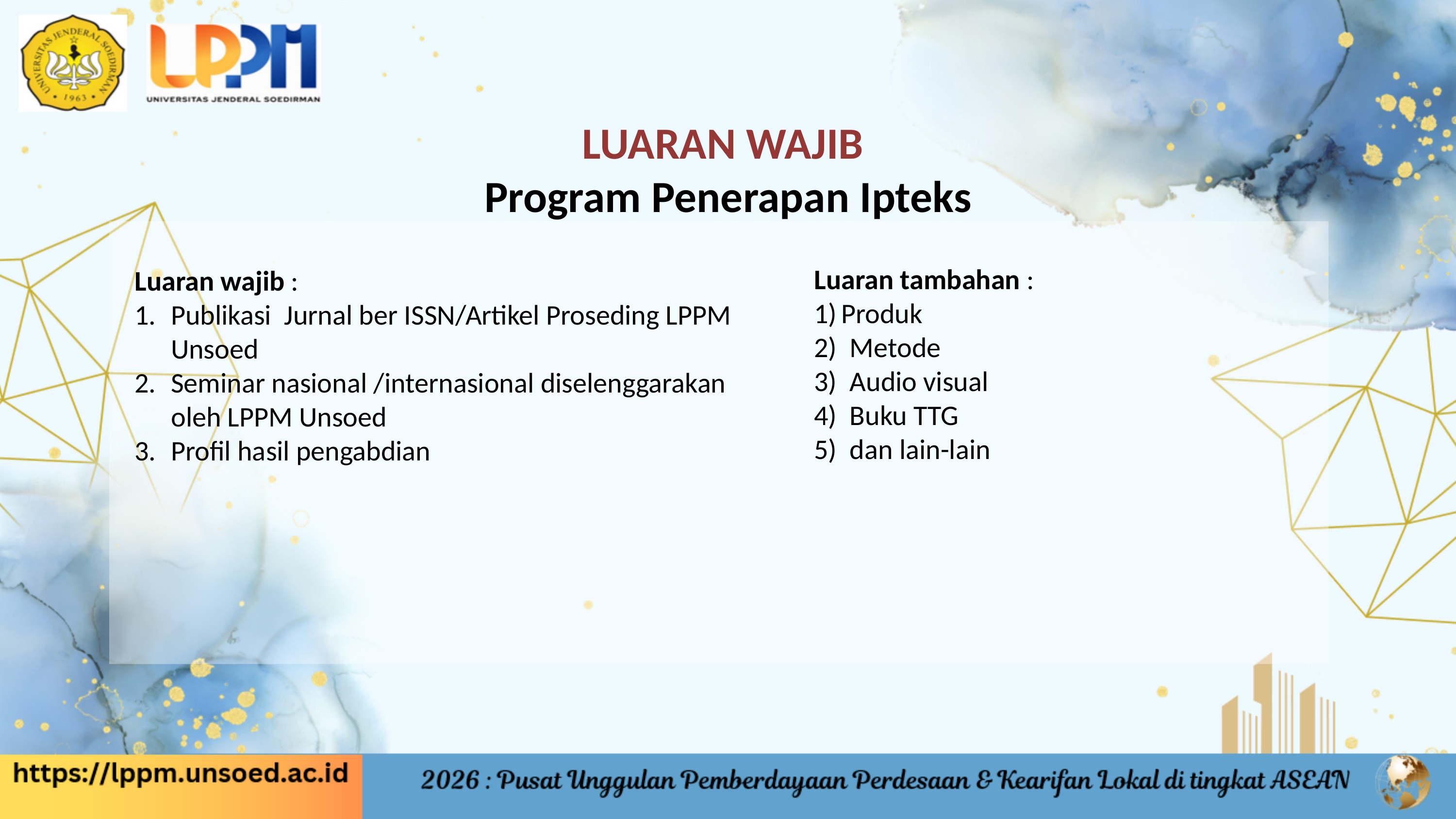

# LUARAN WAJIB Program Penerapan Ipteks

Luaran tambahan :
Produk
2)  Metode
3)  Audio visual
4)  Buku TTG
5)  dan lain-lain
Luaran wajib :
Publikasi  Jurnal ber ISSN/Artikel Proseding LPPM Unsoed
Seminar nasional /internasional diselenggarakan oleh LPPM Unsoed
Profil hasil pengabdian